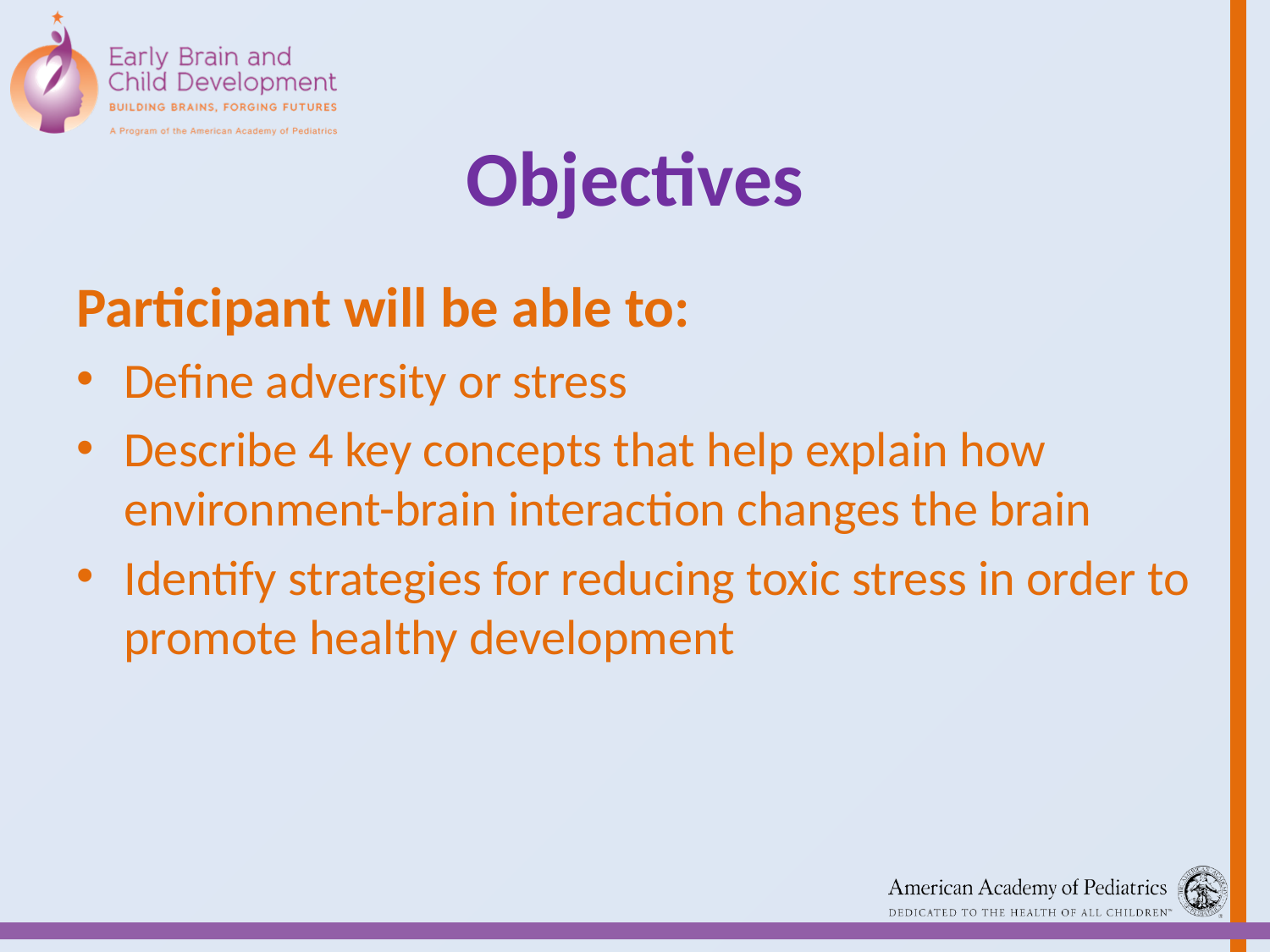

# Objectives
Participant will be able to:
Define adversity or stress
Describe 4 key concepts that help explain how environment-brain interaction changes the brain
Identify strategies for reducing toxic stress in order to promote healthy development